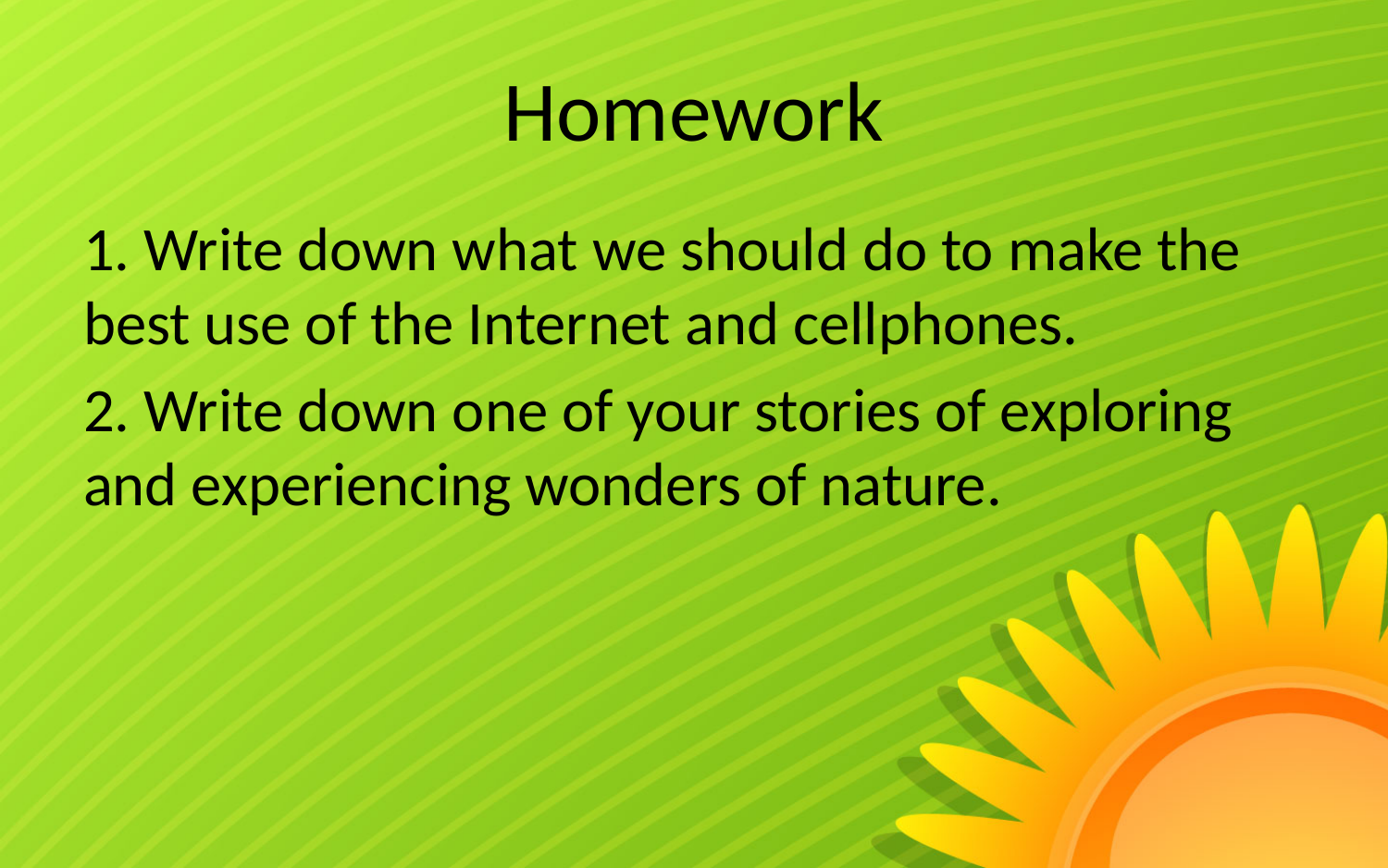

# Homework
1. Write down what we should do to make the best use of the Internet and cellphones.
2. Write down one of your stories of exploring and experiencing wonders of nature.